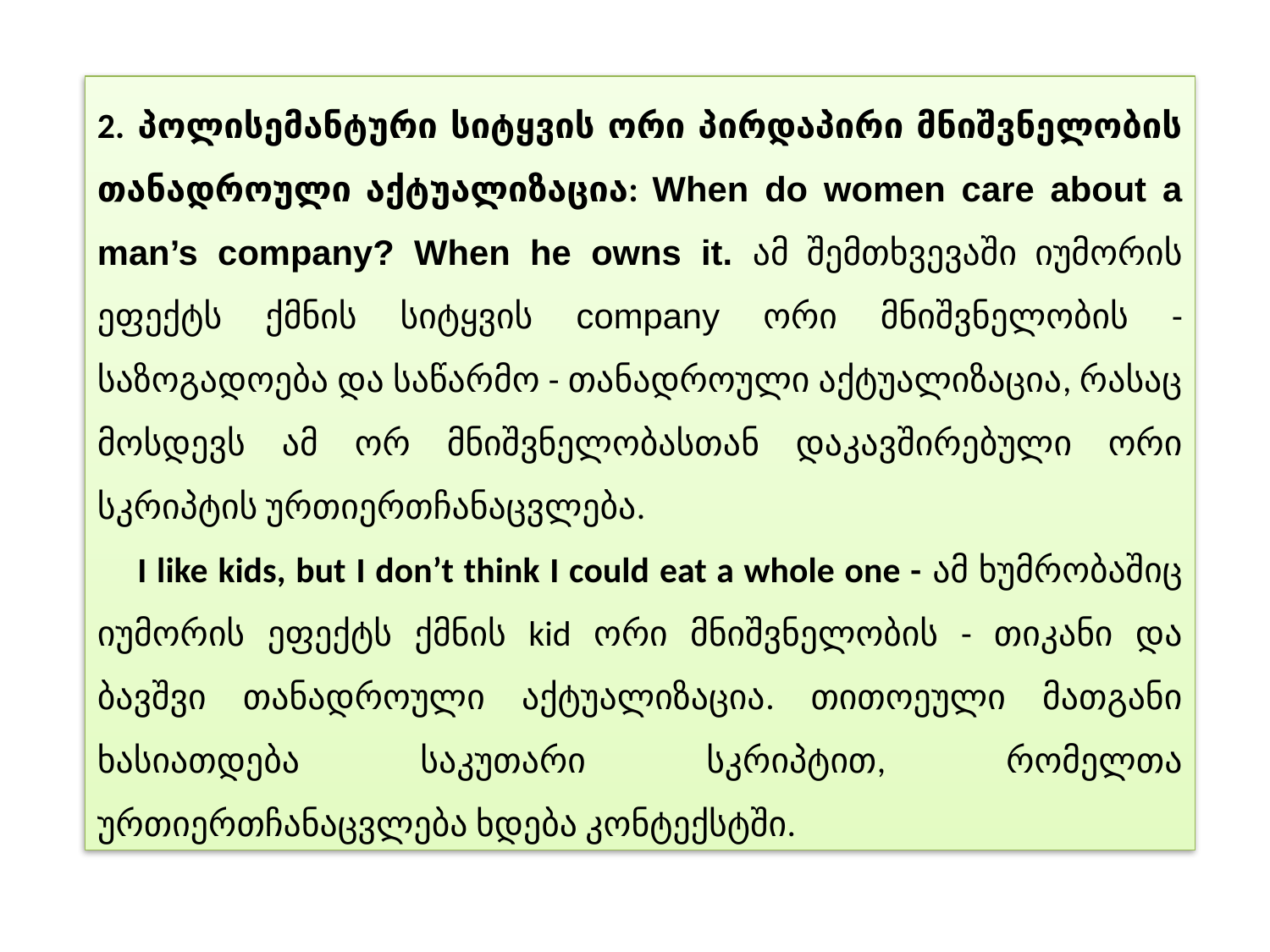

2. პოლისემანტური სიტყვის ორი პირდაპირი მნიშვნელობის თანადროული აქტუალიზაცია: When do women care about a man’s company? When he owns it. ამ შემთხვევაში იუმორის ეფექტს ქმნის სიტყვის company ორი მნიშვნელობის - საზოგადოება და საწარმო - თანადროული აქტუალიზაცია, რასაც მოსდევს ამ ორ მნიშვნელობასთან დაკავშირებული ორი სკრიპტის ურთიერთჩანაცვლება.
    I like kids, but I don’t think I could eat a whole one - ამ ხუმრობაშიც იუმორის ეფექტს ქმნის kid ორი მნიშვნელობის - თიკანი და ბავშვი თანადროული აქტუალიზაცია. თითოეული მათგანი ხასიათდება საკუთარი სკრიპტით, რომელთა ურთიერთჩანაცვლება ხდება კონტექსტში.